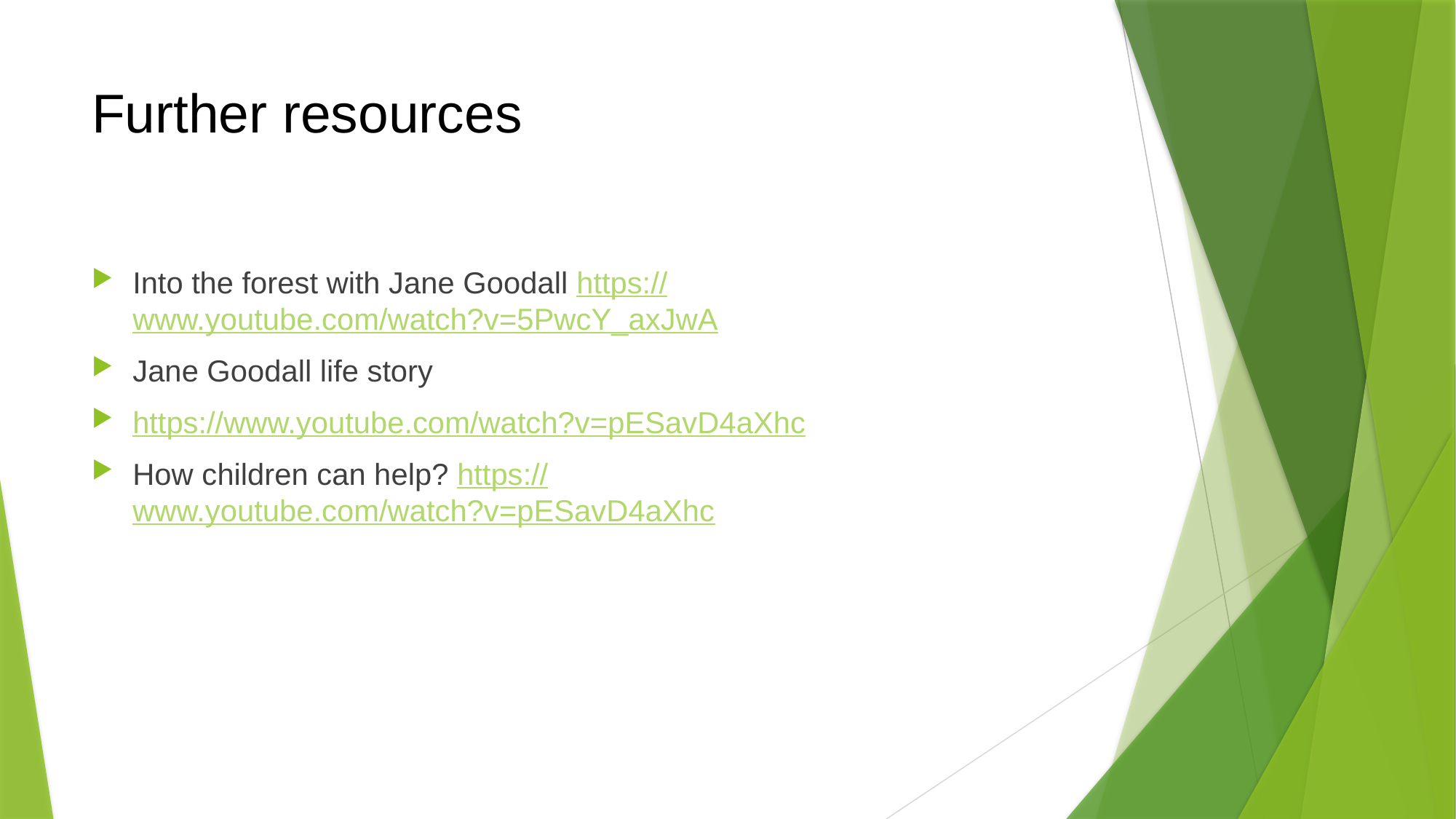

# Further resources
Into the forest with Jane Goodall https://www.youtube.com/watch?v=5PwcY_axJwA
Jane Goodall life story
https://www.youtube.com/watch?v=pESavD4aXhc
How children can help? https://www.youtube.com/watch?v=pESavD4aXhc